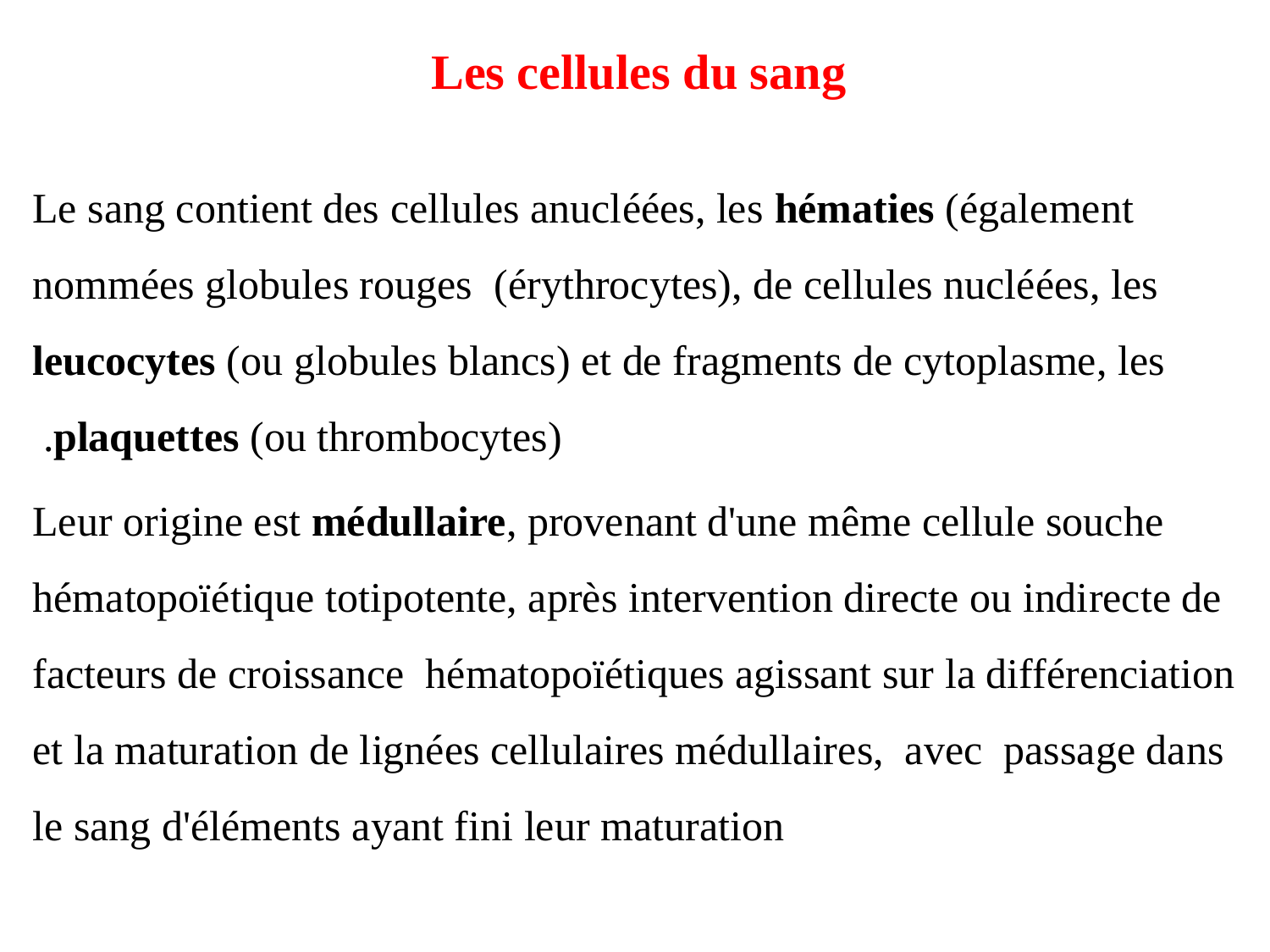

# Les cellules du sang
Le sang contient des cellules anucléées, les hématies (également nommées globules rouges  (érythrocytes), de cellules nucléées, les leucocytes (ou globules blancs) et de fragments de cytoplasme, les  plaquettes (ou thrombocytes).
Leur origine est médullaire, provenant d'une même cellule souche  hématopoïétique totipotente, après intervention directe ou indirecte de facteurs de croissance  hématopoïétiques agissant sur la différenciation et la maturation de lignées cellulaires médullaires,  avec  passage dans le sang d'éléments ayant fini leur maturation